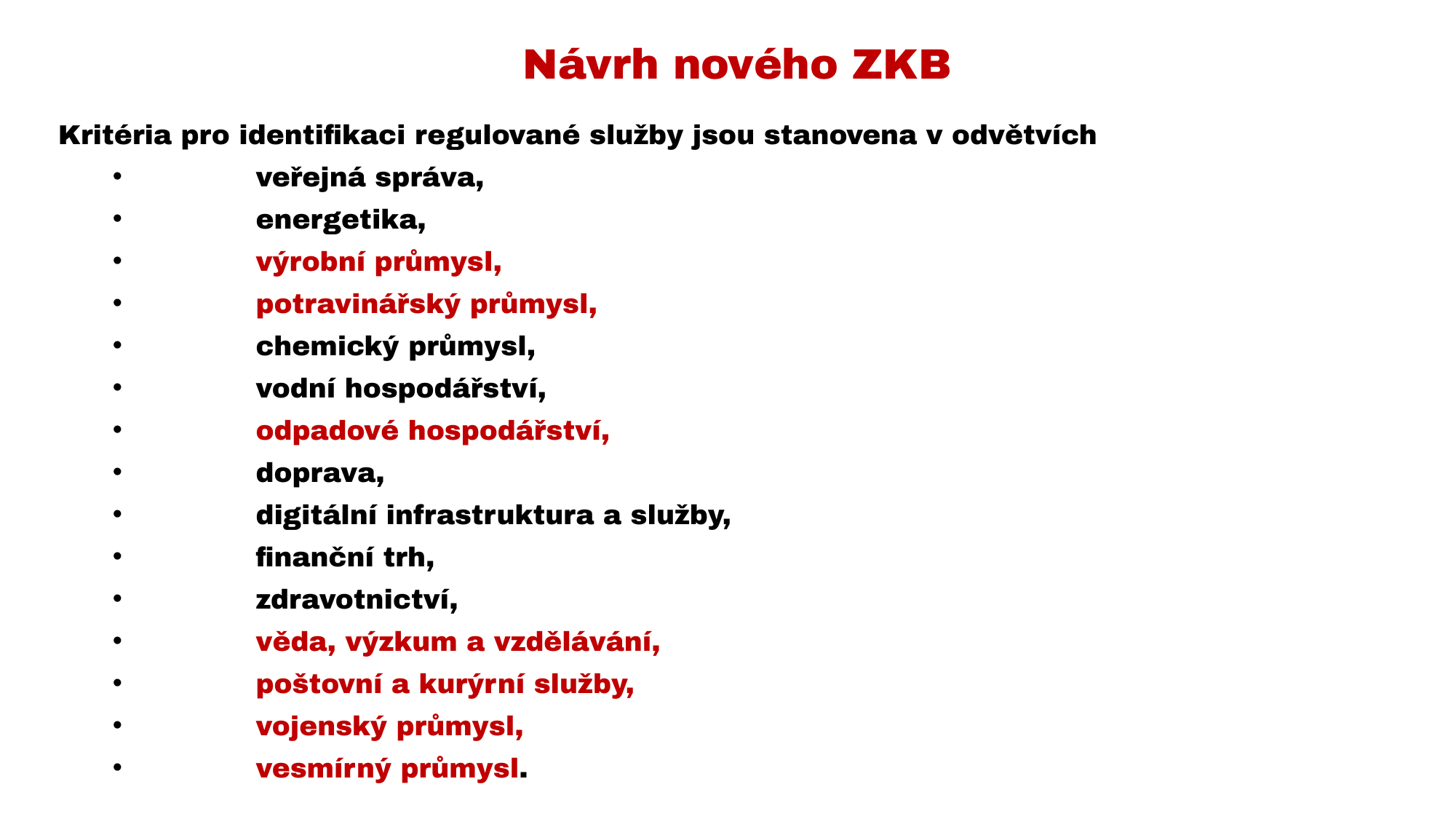

# Návrh nového ZKB
Kritéria pro identifikaci regulované služby jsou stanovena v odvětvích
	veřejná správa,
	energetika,
	výrobní průmysl,
	potravinářský průmysl,
	chemický průmysl,
	vodní hospodářství,
	odpadové hospodářství,
	doprava,
	digitální infrastruktura a služby,
	finanční trh,
	zdravotnictví,
	věda, výzkum a vzdělávání,
	poštovní a kurýrní služby,
	vojenský průmysl,
	vesmírný průmysl.